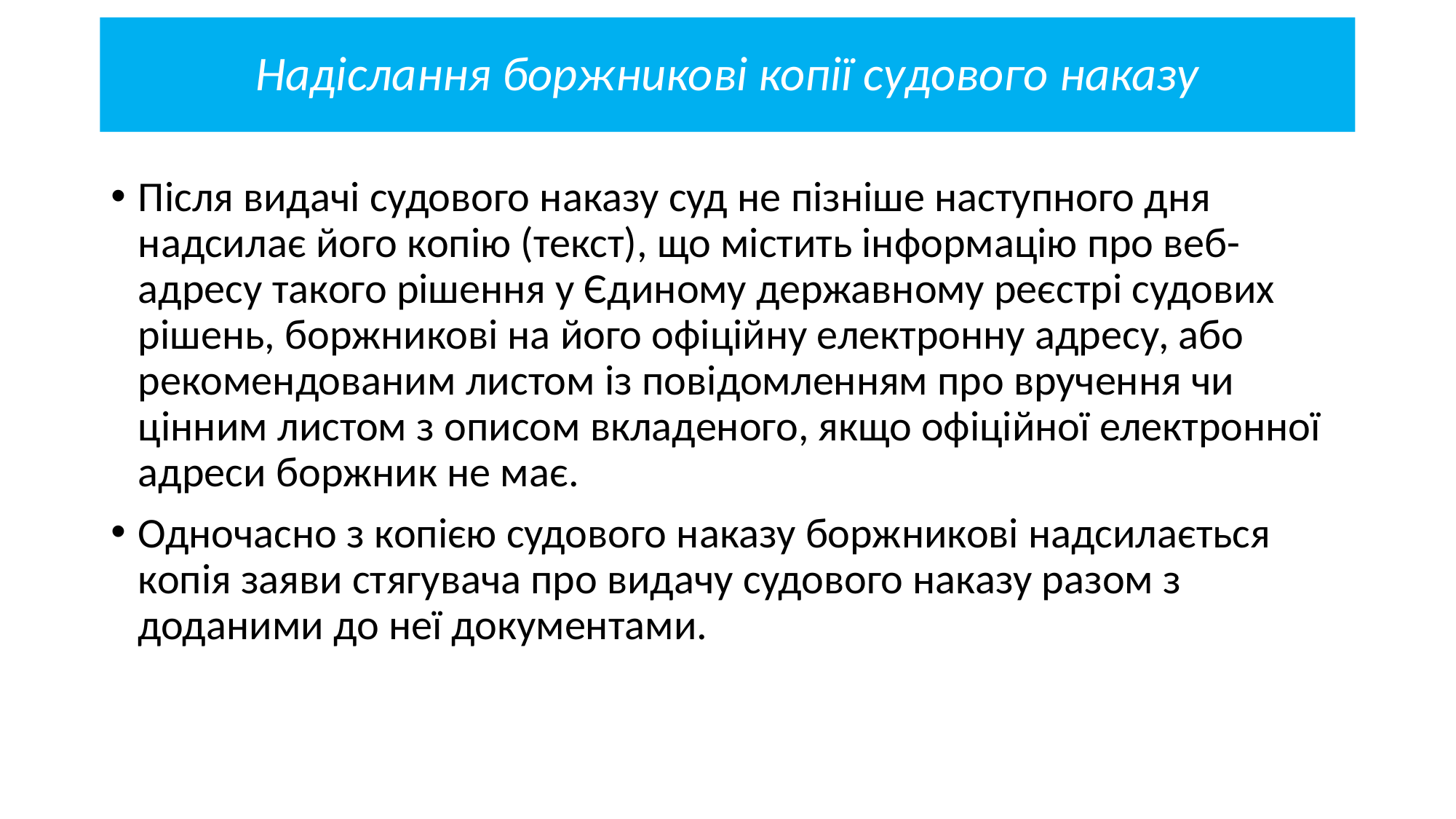

# Надіслання боржникові копії судового наказу
Після видачі судового наказу суд не пізніше наступного дня надсилає його копію (текст), що містить інформацію про веб-адресу такого рішення у Єдиному державному реєстрі судових рішень, боржникові на його офіційну електронну адресу, або рекомендованим листом із повідомленням про вручення чи цінним листом з описом вкладеного, якщо офіційної електронної адреси боржник не має.
Одночасно з копією судового наказу боржникові надсилається копія заяви стягувача про видачу судового наказу разом з доданими до неї документами.